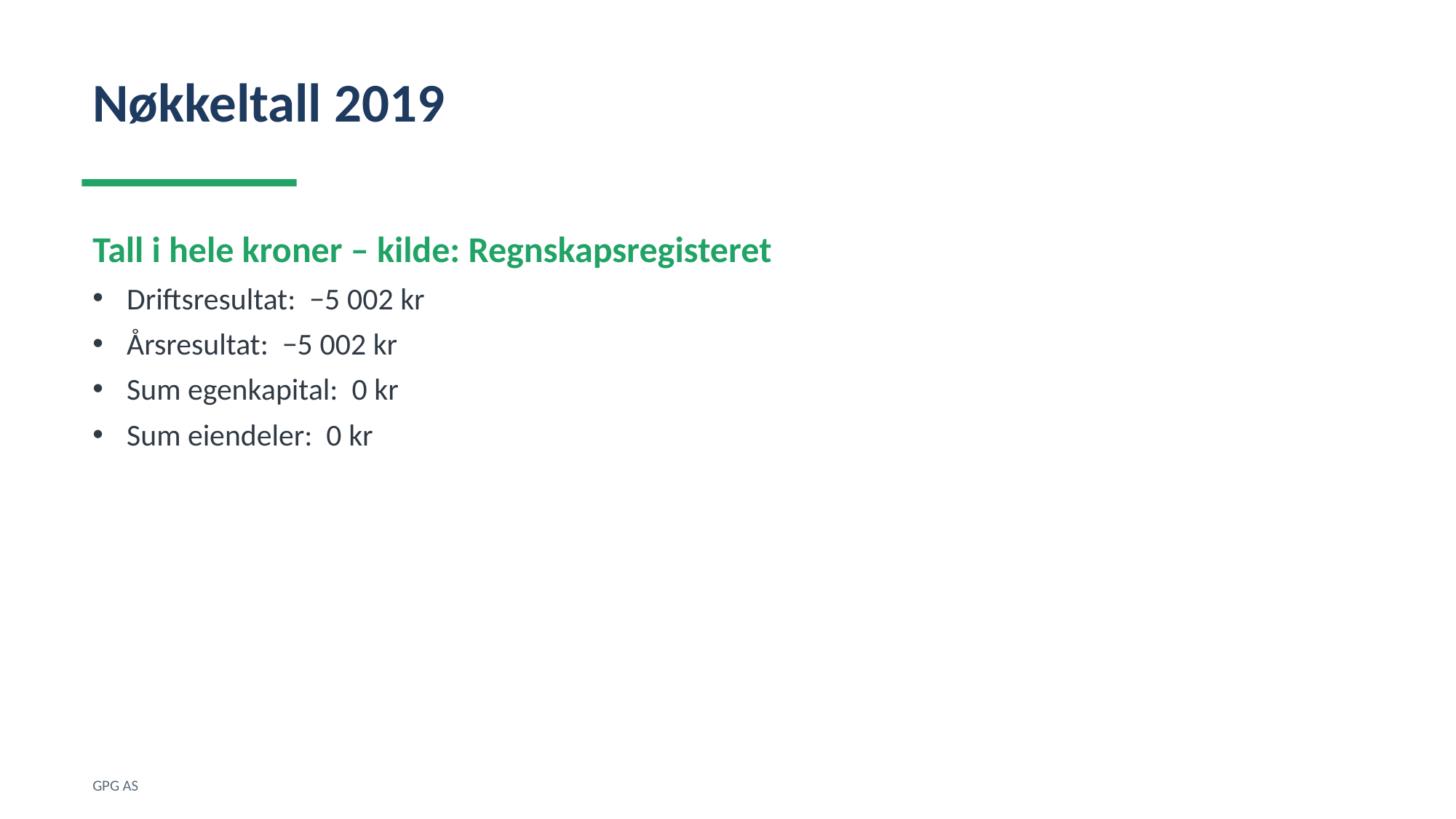

Nøkkeltall 2019

Tall i hele kroner – kilde: Regnskapsregisteret
Driftsresultat:  −5 002 kr
Årsresultat:  −5 002 kr
Sum egenkapital:  0 kr
Sum eiendeler:  0 kr
GPG AS